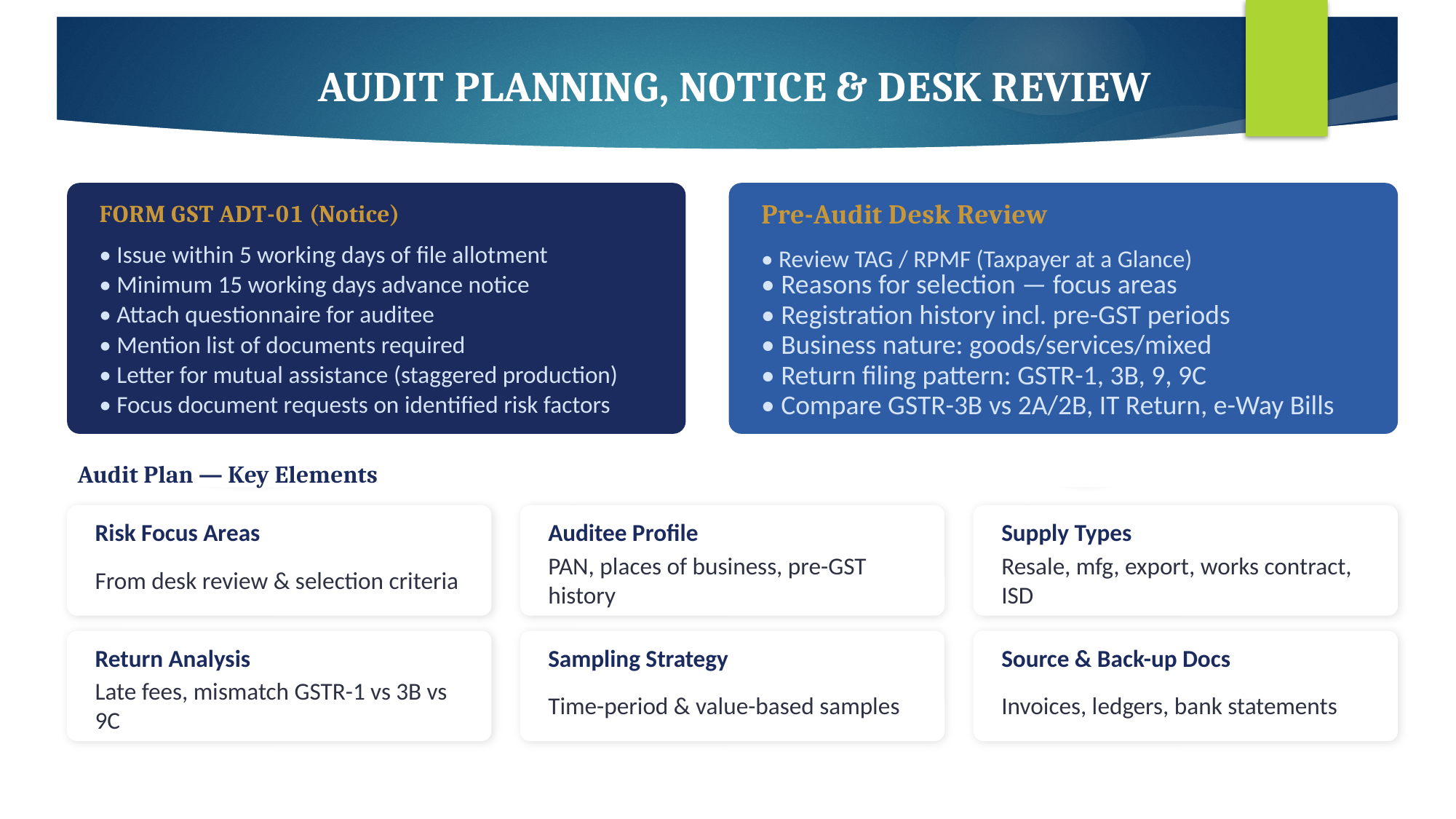

AUDIT PLANNING, NOTICE & DESK REVIEW

FORM GST ADT-01 (Notice)
• Issue within 5 working days of file allotment
• Minimum 15 working days advance notice
• Attach questionnaire for auditee
• Mention list of documents required
• Letter for mutual assistance (staggered production)
• Focus document requests on identified risk factors

Pre-Audit Desk Review
• Review TAG / RPMF (Taxpayer at a Glance)
• Reasons for selection — focus areas
• Registration history incl. pre-GST periods
• Business nature: goods/services/mixed
• Return filing pattern: GSTR-1, 3B, 9, 9C
• Compare GSTR-3B vs 2A/2B, IT Return, e-Way Bills
• Review TAG / RPMF (Taxpayer at a Glance)
Audit Plan — Key Elements

Risk Focus Areas
From desk review & selection criteria

Auditee Profile
PAN, places of business, pre-GST history

Supply Types
Resale, mfg, export, works contract, ISD

Return Analysis
Late fees, mismatch GSTR-1 vs 3B vs 9C

Sampling Strategy
Time-period & value-based samples

Source & Back-up Docs
Invoices, ledgers, bank statements